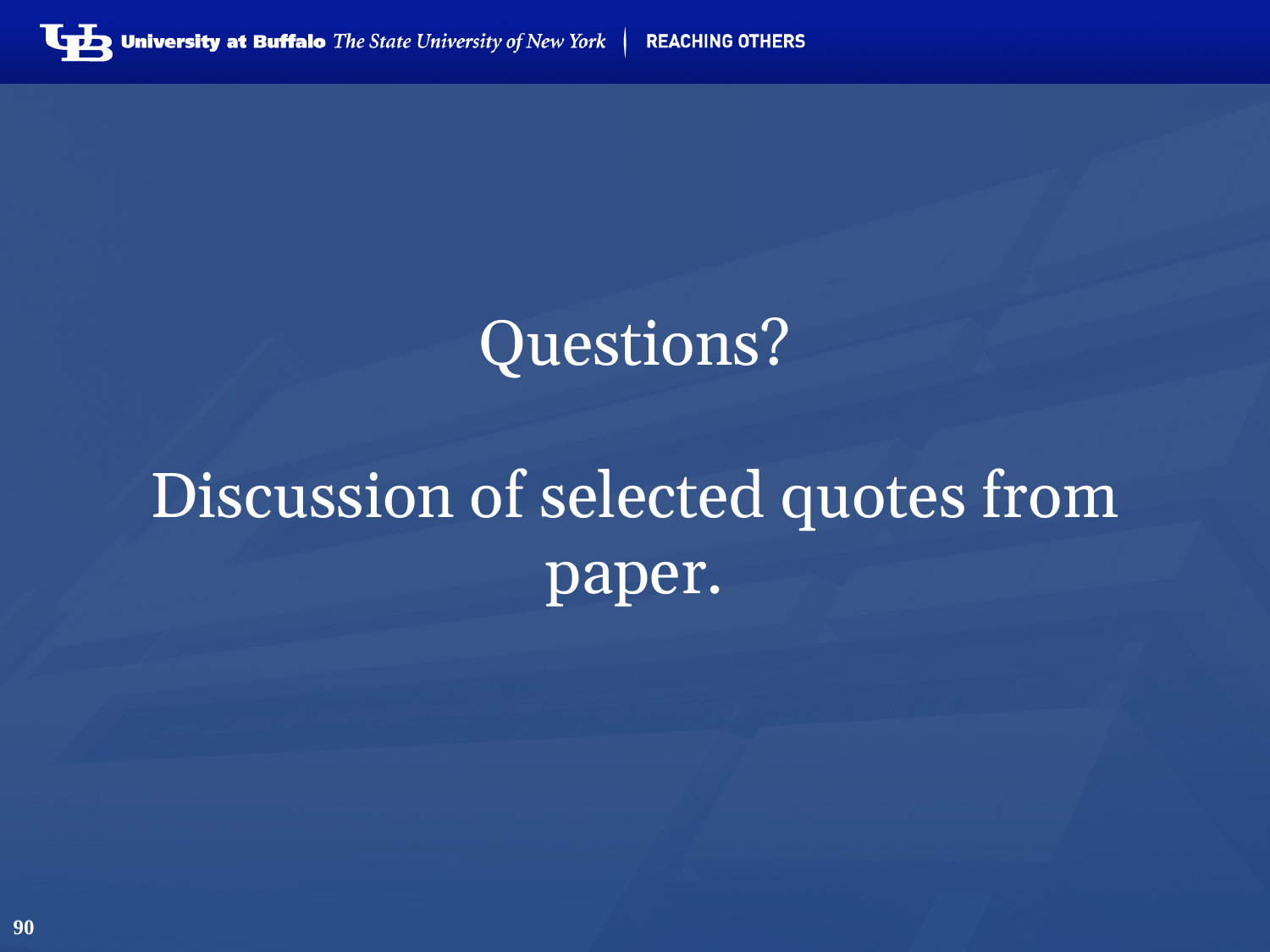

# Questions? Discussion of selected quotes from paper.
90